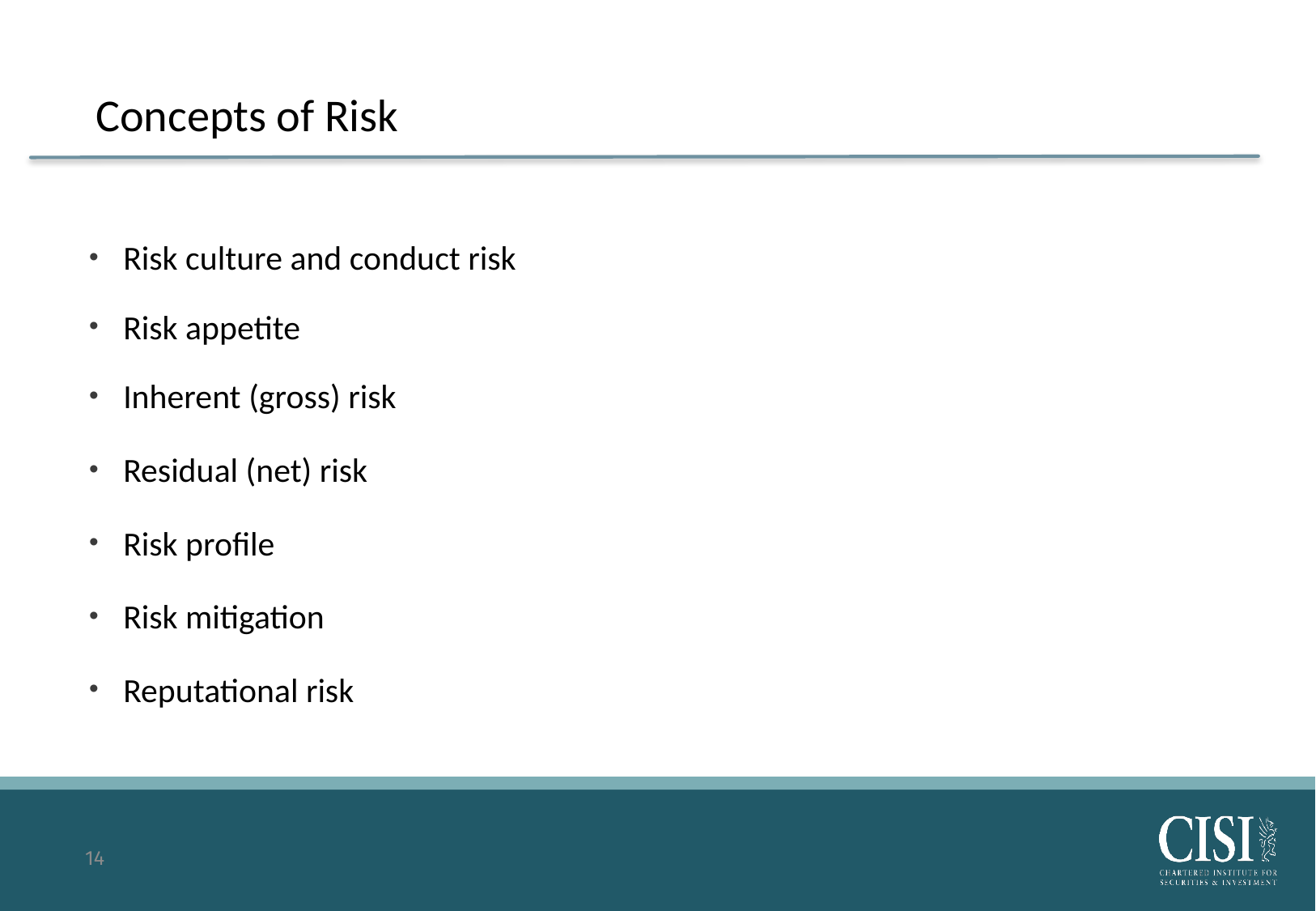

# Concepts of Risk
Risk culture and conduct risk
Risk appetite
Inherent (gross) risk
Residual (net) risk
Risk profile
Risk mitigation
Reputational risk
14